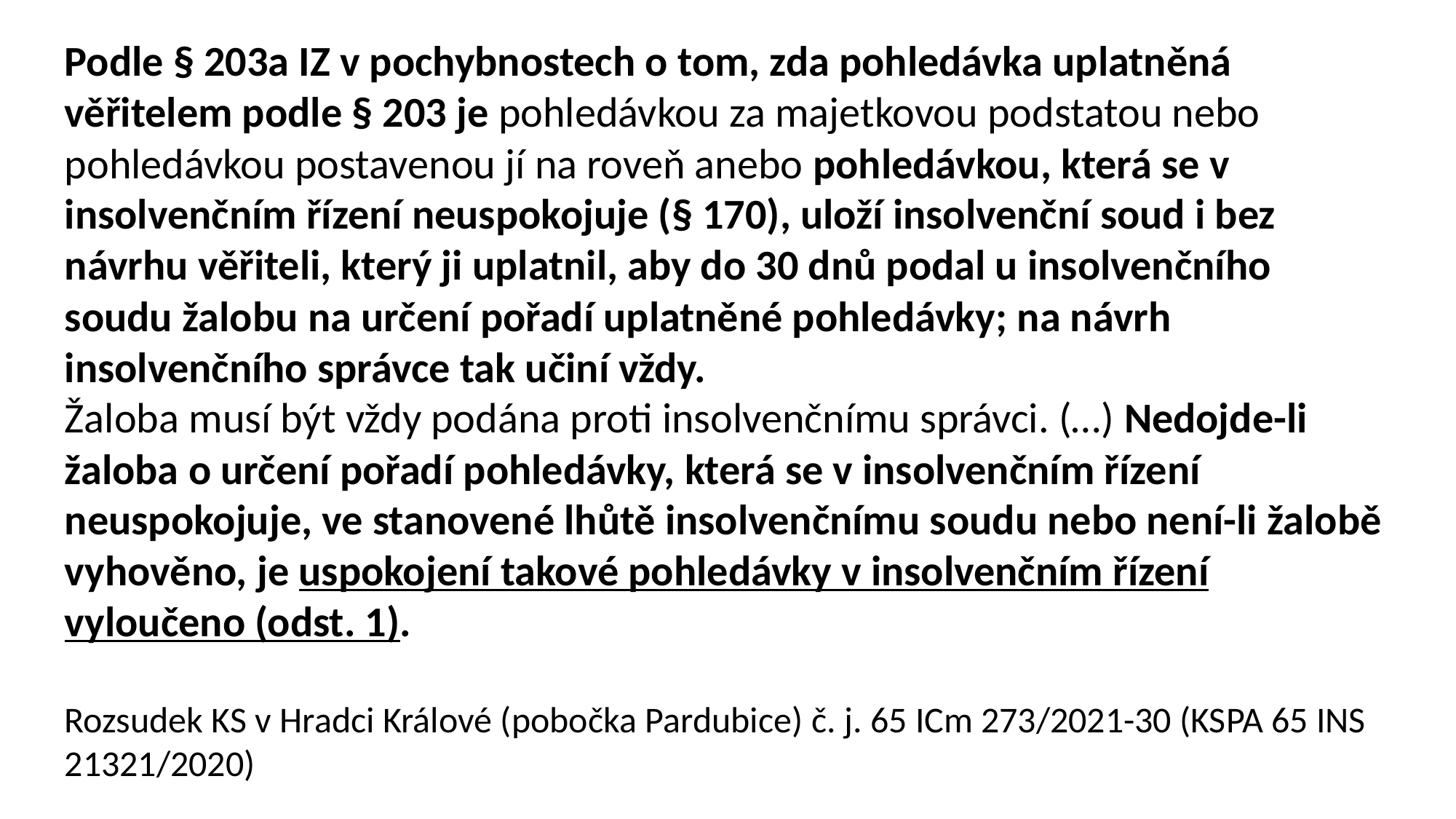

Podle § 203a IZ v pochybnostech o tom, zda pohledávka uplatněná věřitelem podle § 203 je pohledávkou za majetkovou podstatou nebo pohledávkou postavenou jí na roveň anebo pohledávkou, která se v insolvenčním řízení neuspokojuje (§ 170), uloží insolvenční soud i bez návrhu věřiteli, který ji uplatnil, aby do 30 dnů podal u insolvenčního soudu žalobu na určení pořadí uplatněné pohledávky; na návrh insolvenčního správce tak učiní vždy.
Žaloba musí být vždy podána proti insolvenčnímu správci. (…) Nedojde-li žaloba o určení pořadí pohledávky, která se v insolvenčním řízení neuspokojuje, ve stanovené lhůtě insolvenčnímu soudu nebo není-li žalobě vyhověno, je uspokojení takové pohledávky v insolvenčním řízení vyloučeno (odst. 1).

Rozsudek KS v Hradci Králové (pobočka Pardubice) č. j. 65 ICm 273/2021-30 (KSPA 65 INS 21321/2020)